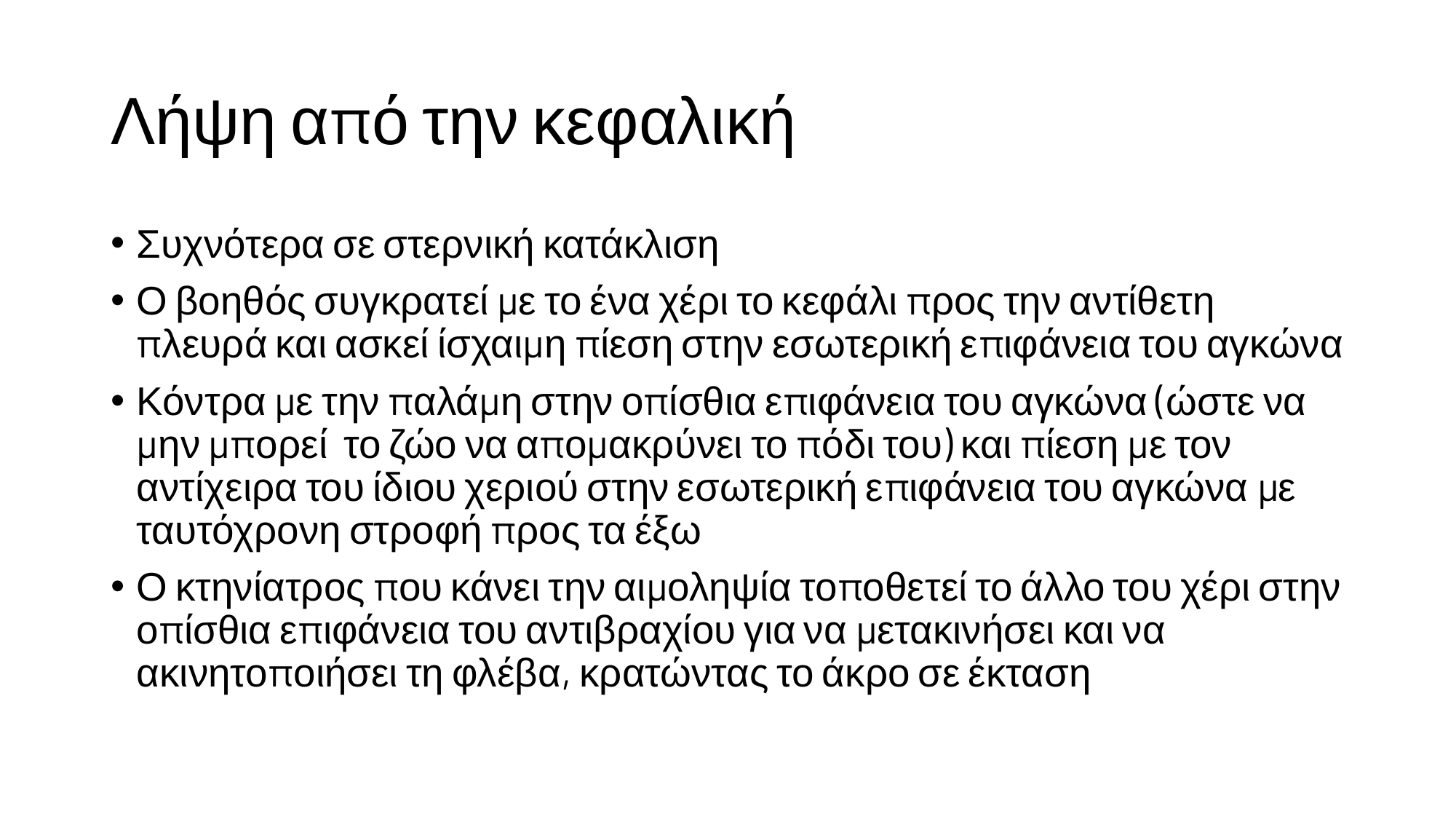

# Λήψη από την κεφαλική
Συχνότερα σε στερνική κατάκλιση
Ο βοηθός συγκρατεί με το ένα χέρι το κεφάλι προς την αντίθετη πλευρά και ασκεί ίσχαιμη πίεση στην εσωτερική επιφάνεια του αγκώνα
Κόντρα με την παλάμη στην οπίσθια επιφάνεια του αγκώνα (ώστε να μην μπορεί  το ζώο να απομακρύνει το πόδι του) και πίεση με τον αντίχειρα του ίδιου χεριού στην εσωτερική επιφάνεια του αγκώνα με ταυτόχρονη στροφή προς τα έξω
Ο κτηνίατρος που κάνει την αιμοληψία τοποθετεί το άλλο του χέρι στην οπίσθια επιφάνεια του αντιβραχίου για να μετακινήσει και να ακινητοποιήσει τη φλέβα, κρατώντας το άκρο σε έκταση